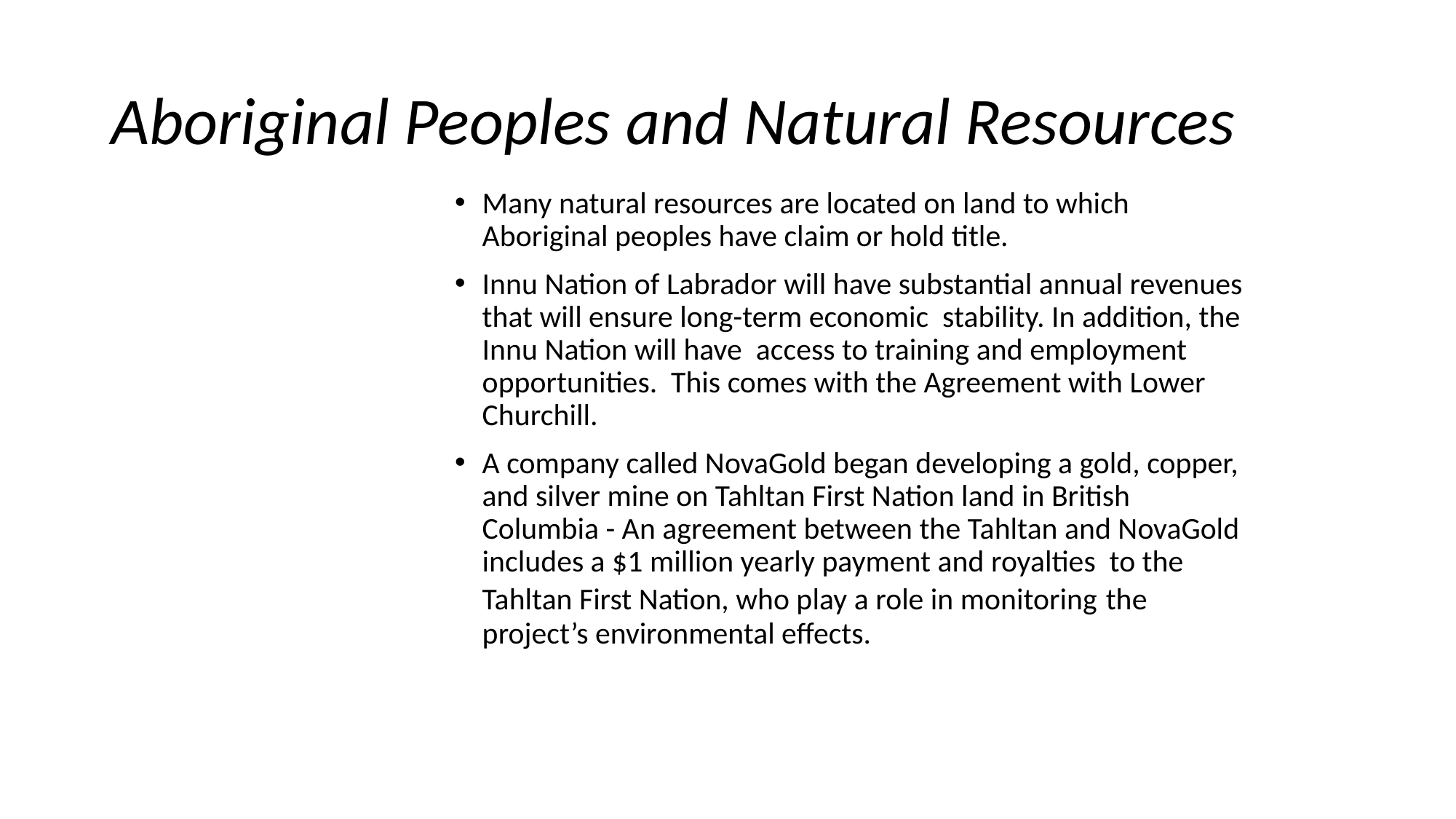

# Aboriginal Peoples and Natural Resources
Many natural resources are located on land to which Aboriginal peoples have claim or hold title.
Innu Nation of Labrador will have substantial annual revenues that will ensure long-term economic  stability. In addition, the Innu Nation will have  access to training and employment opportunities.  This comes with the Agreement with Lower Churchill.
A company called NovaGold began developing a gold, copper, and silver mine on Tahltan First Nation land in British Columbia - An agreement between the Tahltan and NovaGold includes a $1 million yearly payment and royalties  to the Tahltan First Nation, who play a role in monitoring the project’s environmental effects.